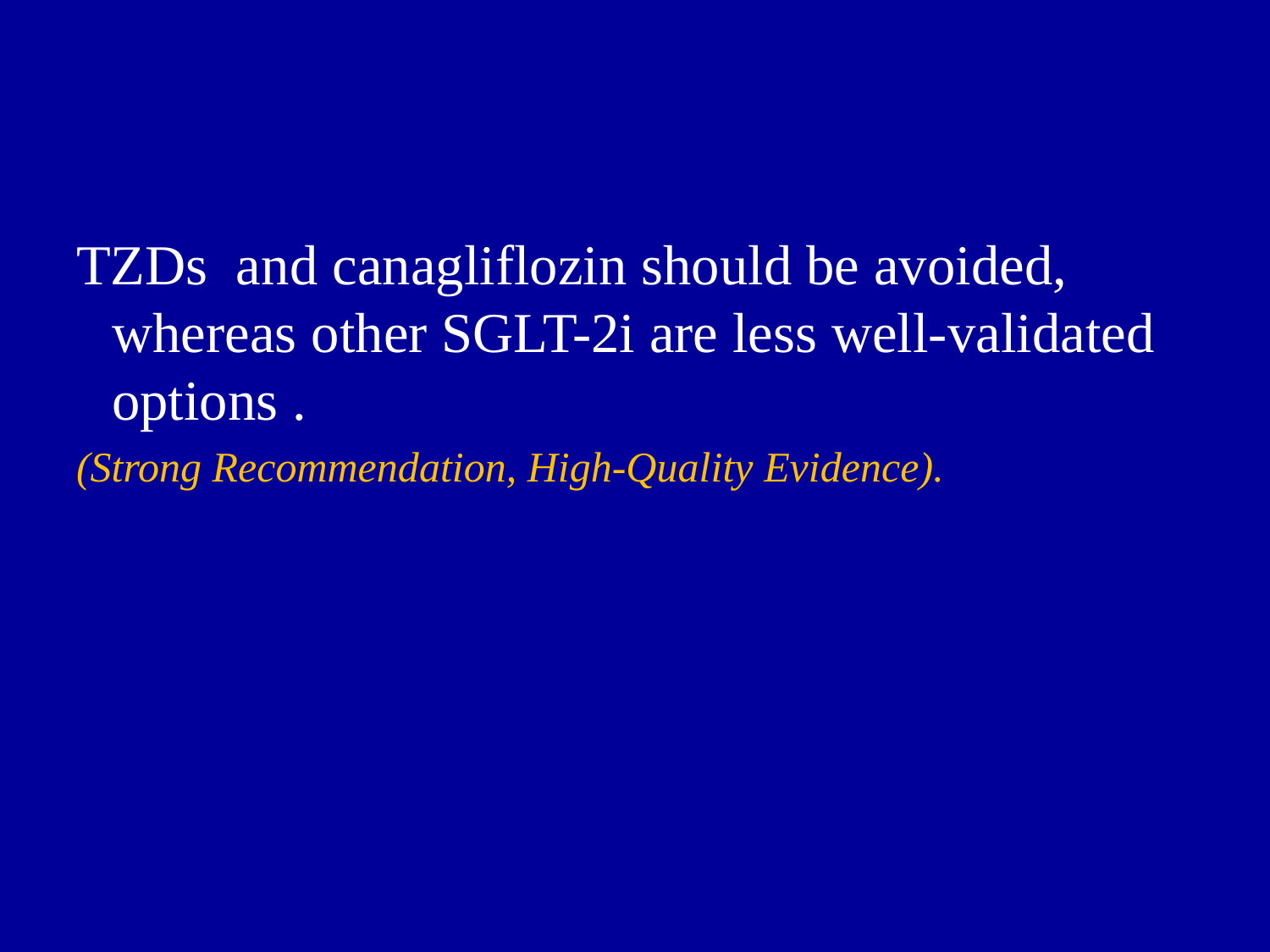

TZDs  and canagliflozin should be avoided, whereas other SGLT-2i are less well-validated options .
(Strong Recommendation, High-Quality Evidence).